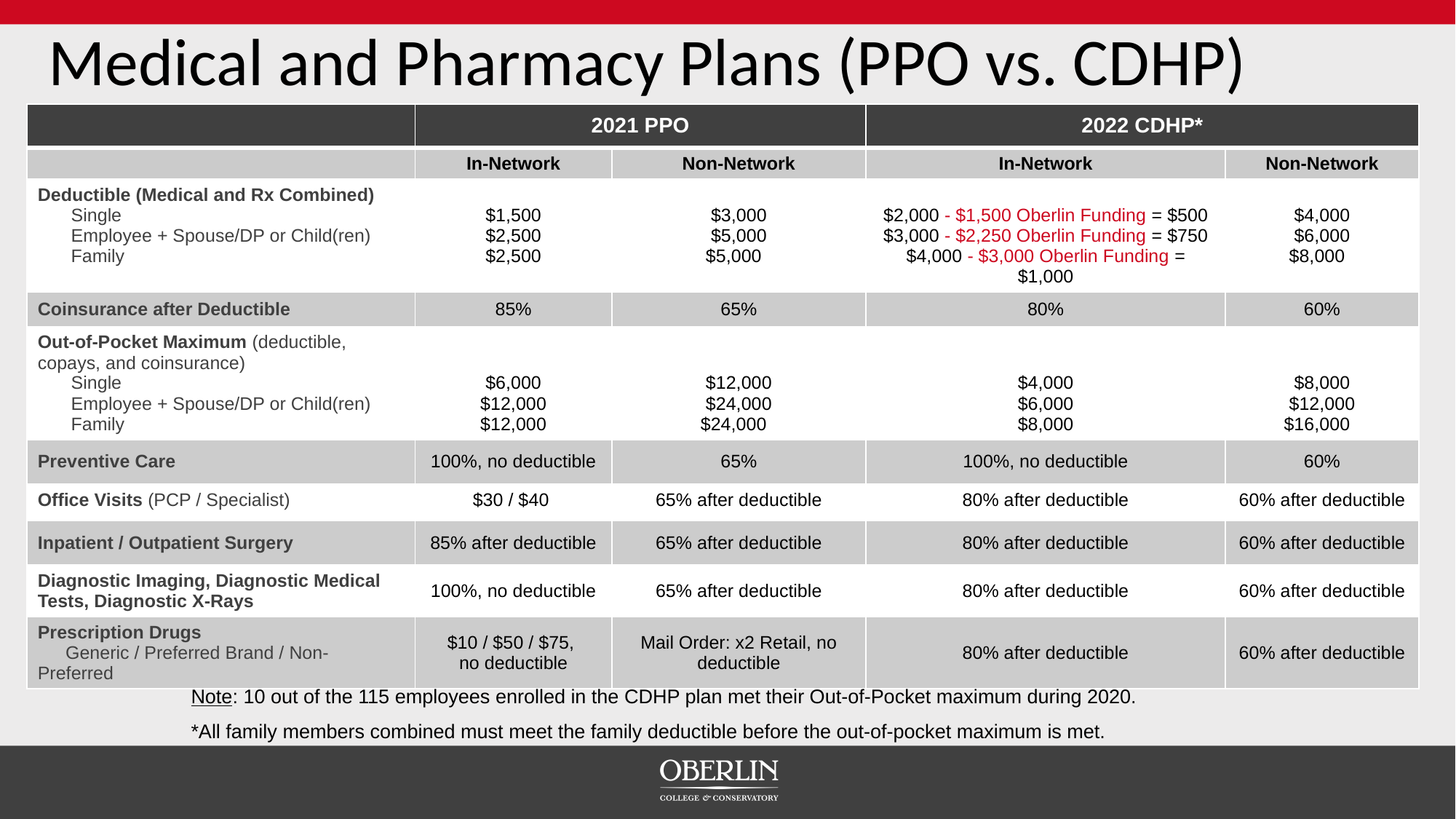

# Medical and Pharmacy Plans (PPO vs. CDHP)
|  | 2021 PPO |  | 2022 CDHP\* |  |
| --- | --- | --- | --- | --- |
|  | In-Network | Non-Network | In-Network | Non-Network |
| Deductible (Medical and Rx Combined) Single Employee + Spouse/DP or Child(ren) Family | $1,500 $2,500 $2,500 | $3,000 $5,000 $5,000 | $2,000 - $1,500 Oberlin Funding = $500 $3,000 - $2,250 Oberlin Funding = $750 $4,000 - $3,000 Oberlin Funding = $1,000 | $4,000 $6,000 $8,000 |
| Coinsurance after Deductible | 85% | 65% | 80% | 60% |
| Out-of-Pocket Maximum (deductible, copays, and coinsurance) Single Employee + Spouse/DP or Child(ren) Family | $6,000 $12,000 $12,000 | $12,000 $24,000 $24,000 | $4,000 $6,000 $8,000 | $8,000 $12,000 $16,000 |
| Preventive Care | 100%, no deductible | 65% | 100%, no deductible | 60% |
| Office Visits (PCP / Specialist) | $30 / $40 | 65% after deductible | 80% after deductible | 60% after deductible |
| Inpatient / Outpatient Surgery | 85% after deductible | 65% after deductible | 80% after deductible | 60% after deductible |
| Diagnostic Imaging, Diagnostic Medical Tests, Diagnostic X-Rays | 100%, no deductible | 65% after deductible | 80% after deductible | 60% after deductible |
| Prescription Drugs Generic / Preferred Brand / Non-Preferred | $10 / $50 / $75, no deductible | Mail Order: x2 Retail, no deductible | 80% after deductible | 60% after deductible |
Note: 10 out of the 115 employees enrolled in the CDHP plan met their Out-of-Pocket maximum during 2020.

*All family members combined must meet the family deductible before the out-of-pocket maximum is met.